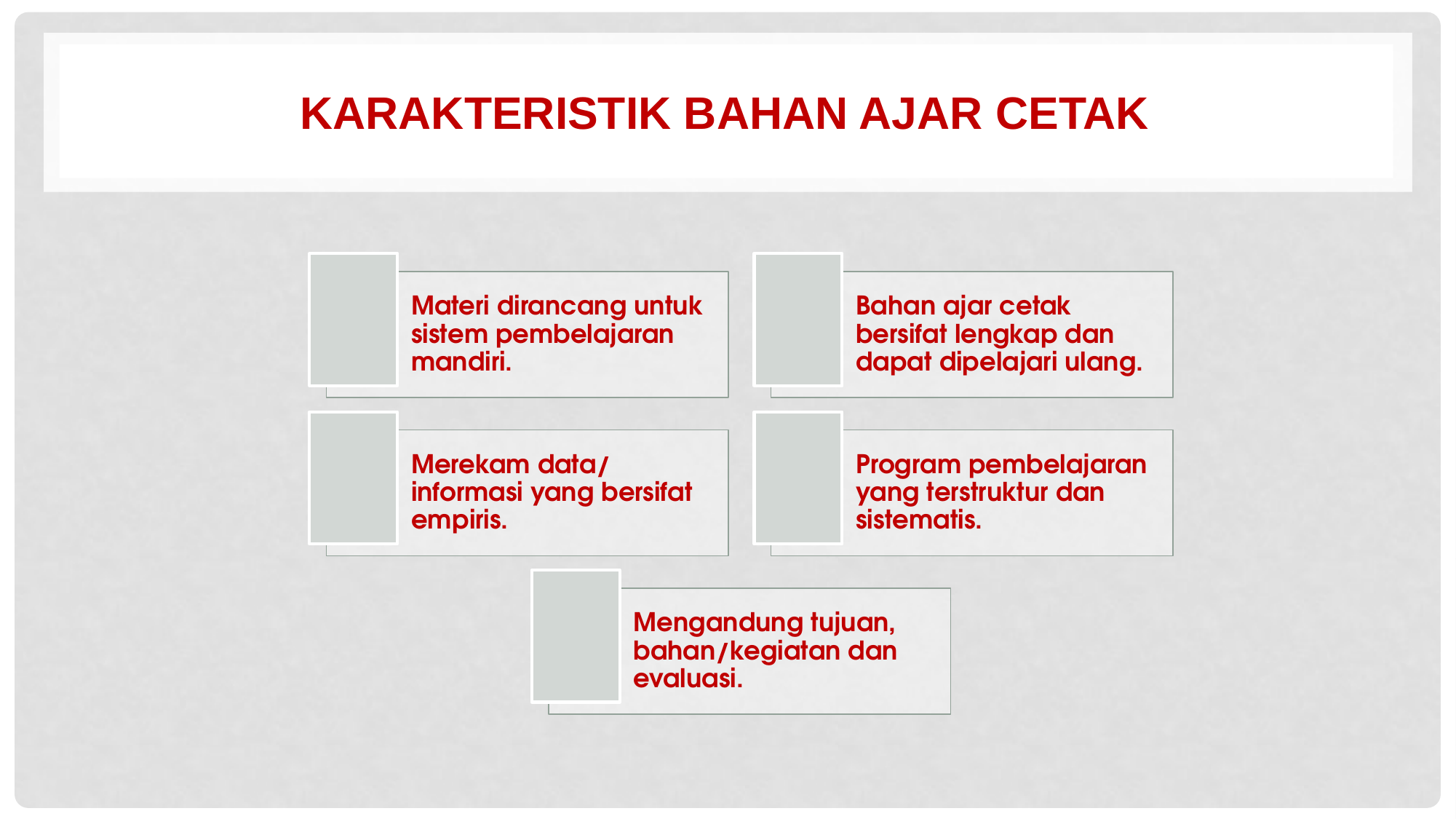

# KARAKTERISTIK BAHAN AJAR CETAK
Materi dirancang untuk sistem pembelajaran mandiri.
Bahan ajar cetak bersifat lengkap dan dapat dipelajari ulang.
Merekam data/ informasi yang bersifat empiris.
Program pembelajaran yang terstruktur dan sistematis.
Mengandung tujuan, bahan/kegiatan dan evaluasi.